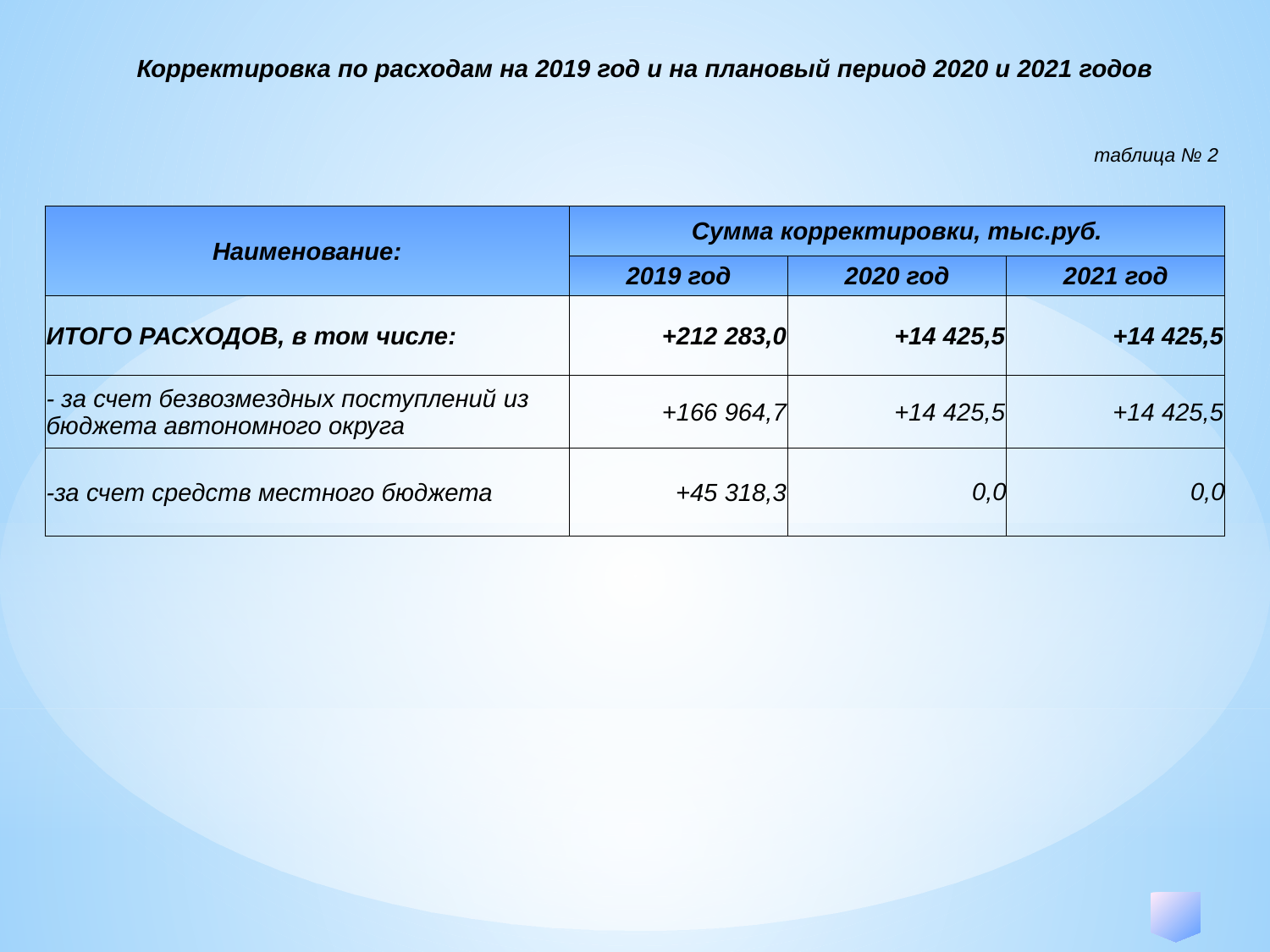

Корректировка по расходам на 2019 год и на плановый период 2020 и 2021 годов
таблица № 2
| Наименование: | Сумма корректировки, тыс.руб. |  |  |
| --- | --- | --- | --- |
|  | 2019 год | 2020 год | 2021 год |
| ИТОГО РАСХОДОВ, в том числе: | +212 283,0 | +14 425,5 | +14 425,5 |
| - за счет безвозмездных поступлений из бюджета автономного округа | +166 964,7 | +14 425,5 | +14 425,5 |
| -за счет средств местного бюджета | +45 318,3 | 0,0 | 0,0 |